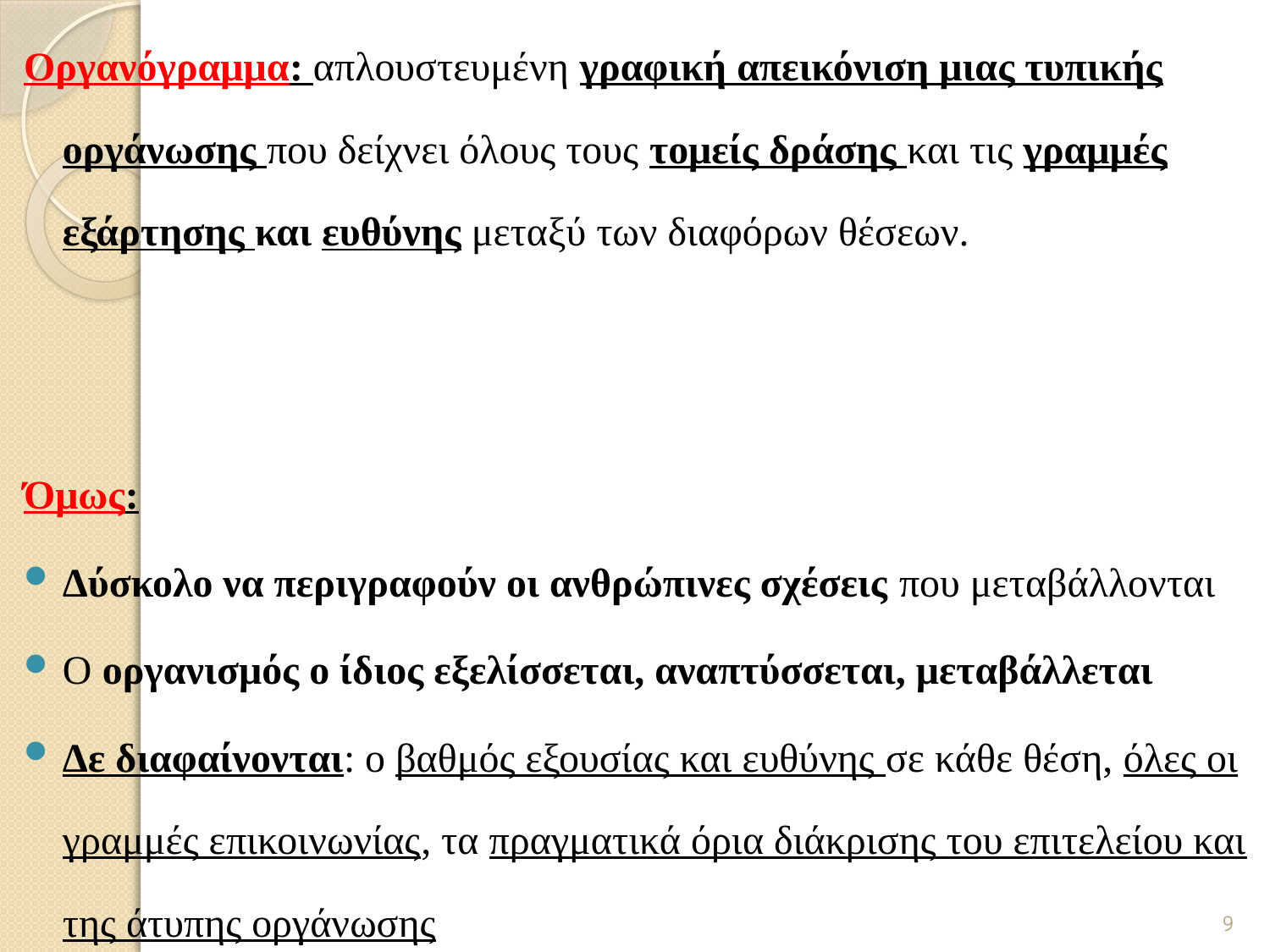

Οργανόγραμμα: απλουστευμένη γραφική απεικόνιση μιας τυπικής οργάνωσης που δείχνει όλους τους τομείς δράσης και τις γραμμές εξάρτησης και ευθύνης μεταξύ των διαφόρων θέσεων.

Όμως:
Δύσκολο να περιγραφούν οι ανθρώπινες σχέσεις που μεταβάλλονται
Ο οργανισμός ο ίδιος εξελίσσεται, αναπτύσσεται, μεταβάλλεται
Δε διαφαίνονται: ο βαθμός εξουσίας και ευθύνης σε κάθε θέση, όλες οι γραμμές επικοινωνίας, τα πραγματικά όρια διάκρισης του επιτελείου και της άτυπης οργάνωσης

9